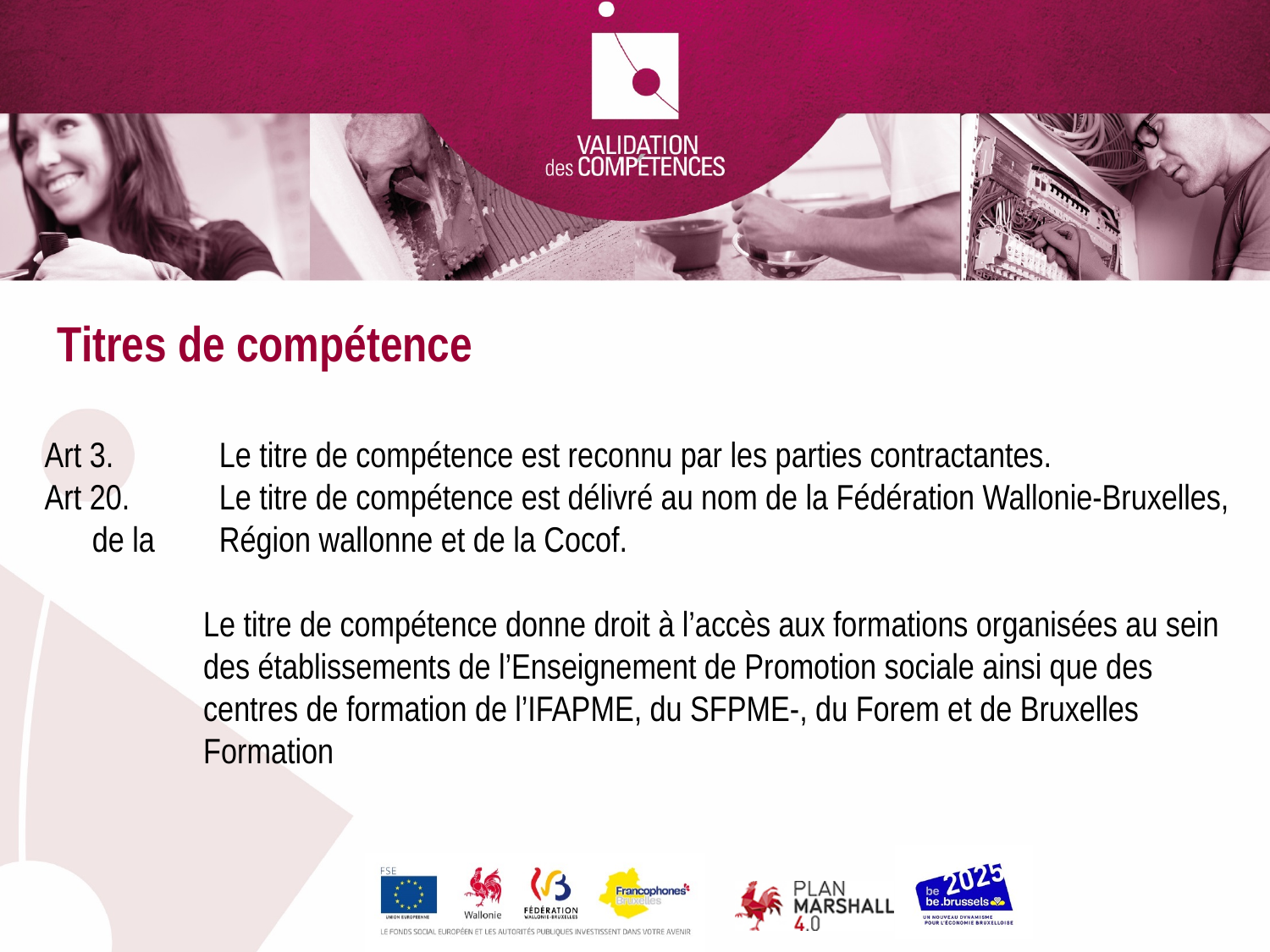

Titres de compétence
Art 3. 	Le titre de compétence est reconnu par les parties contractantes.
Art 20. 	Le titre de compétence est délivré au nom de la Fédération Wallonie-Bruxelles, de la 	Région wallonne et de la Cocof.

	Le titre de compétence donne droit à l’accès aux formations organisées au sein des établissements de l’Enseignement de Promotion sociale ainsi que des centres de formation de l’IFAPME, du SFPME-, du Forem et de Bruxelles Formation